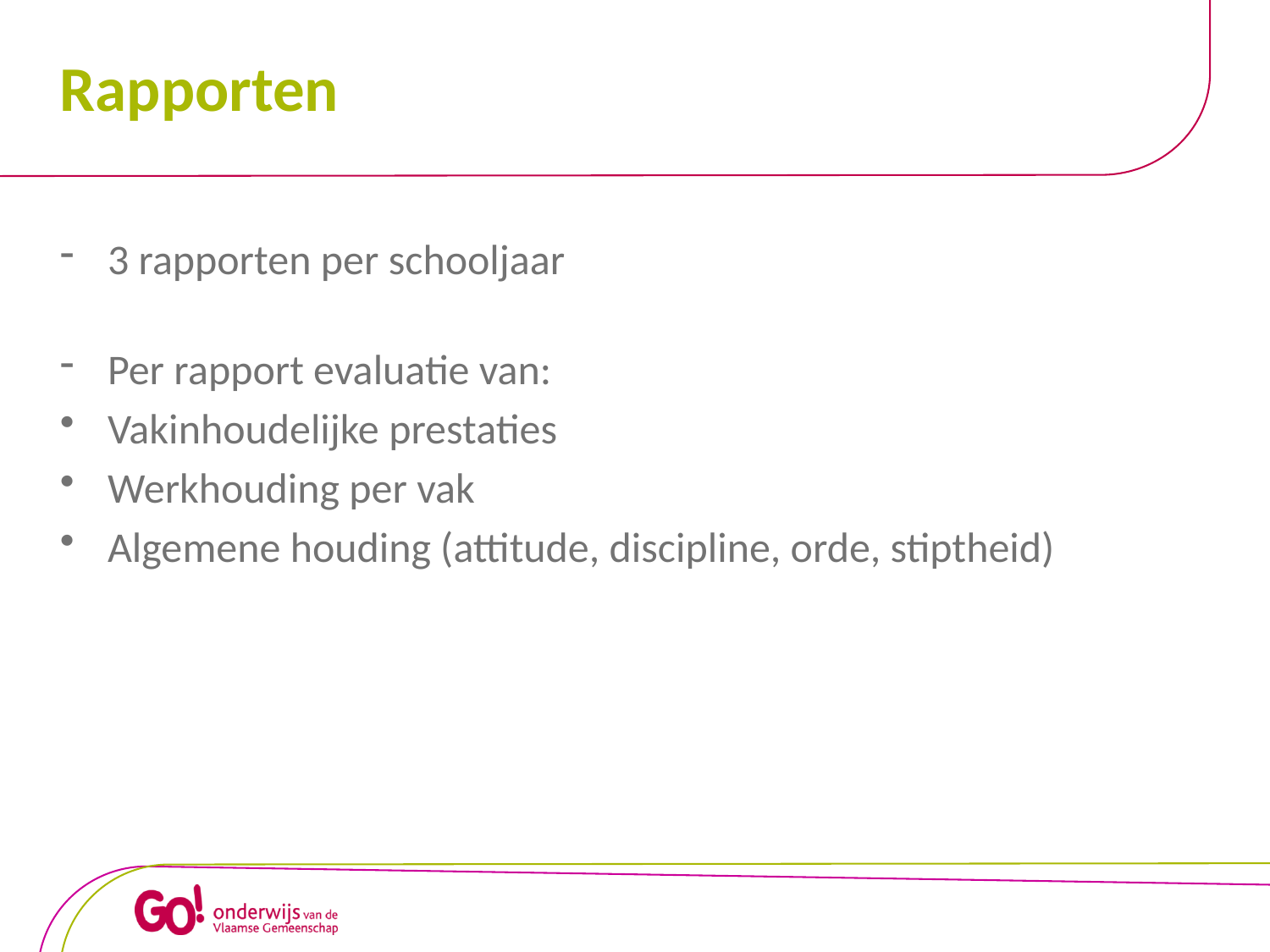

# Rapporten
3 rapporten per schooljaar
Per rapport evaluatie van:
Vakinhoudelijke prestaties
Werkhouding per vak
Algemene houding (attitude, discipline, orde, stiptheid)